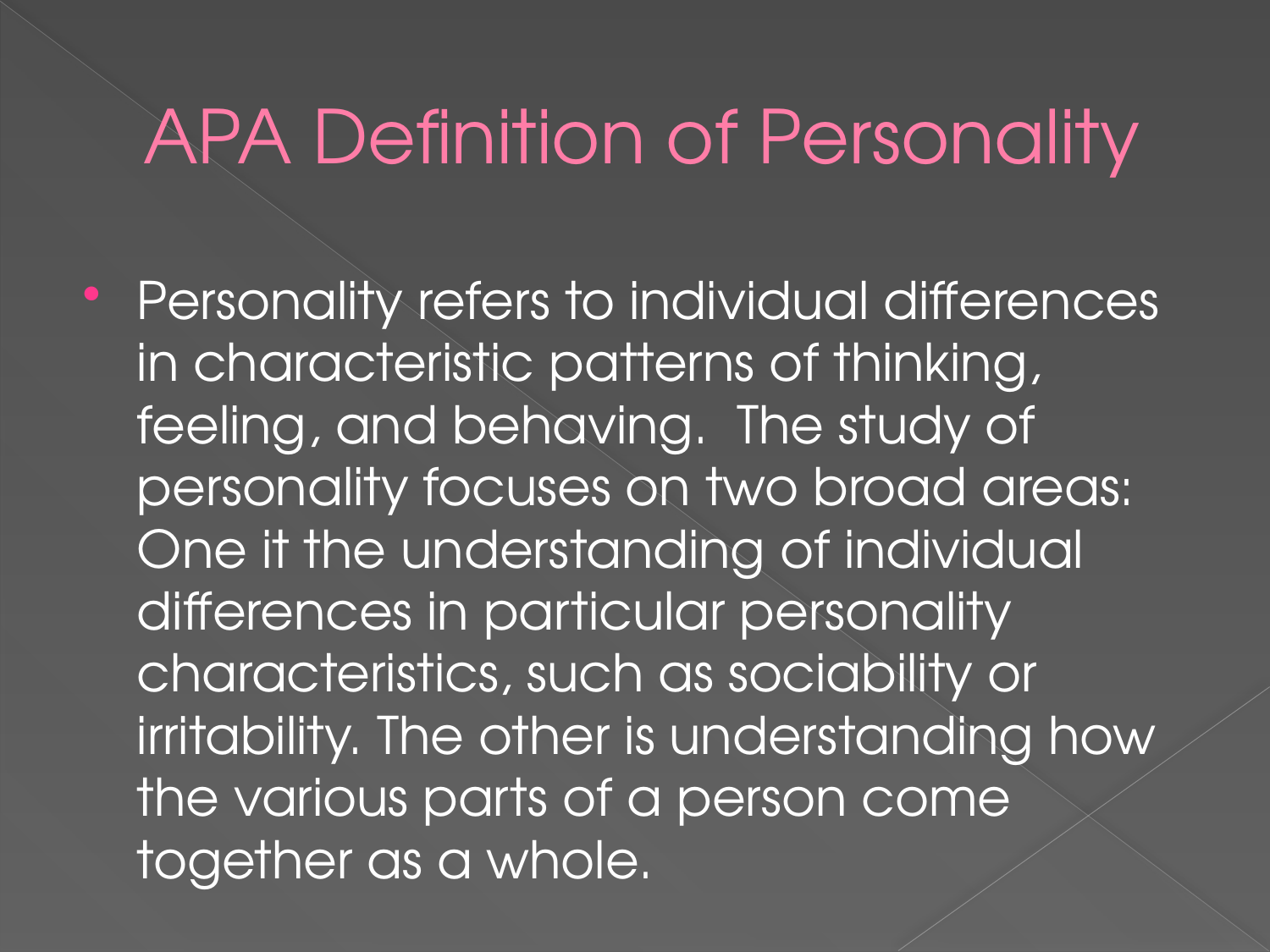

# APA Definition of Personality
Personality refers to individual differences in characteristic patterns of thinking, feeling, and behaving.  The study of personality focuses on two broad areas: One it the understanding of individual differences in particular personality characteristics, such as sociability or irritability. The other is understanding how the various parts of a person come together as a whole.